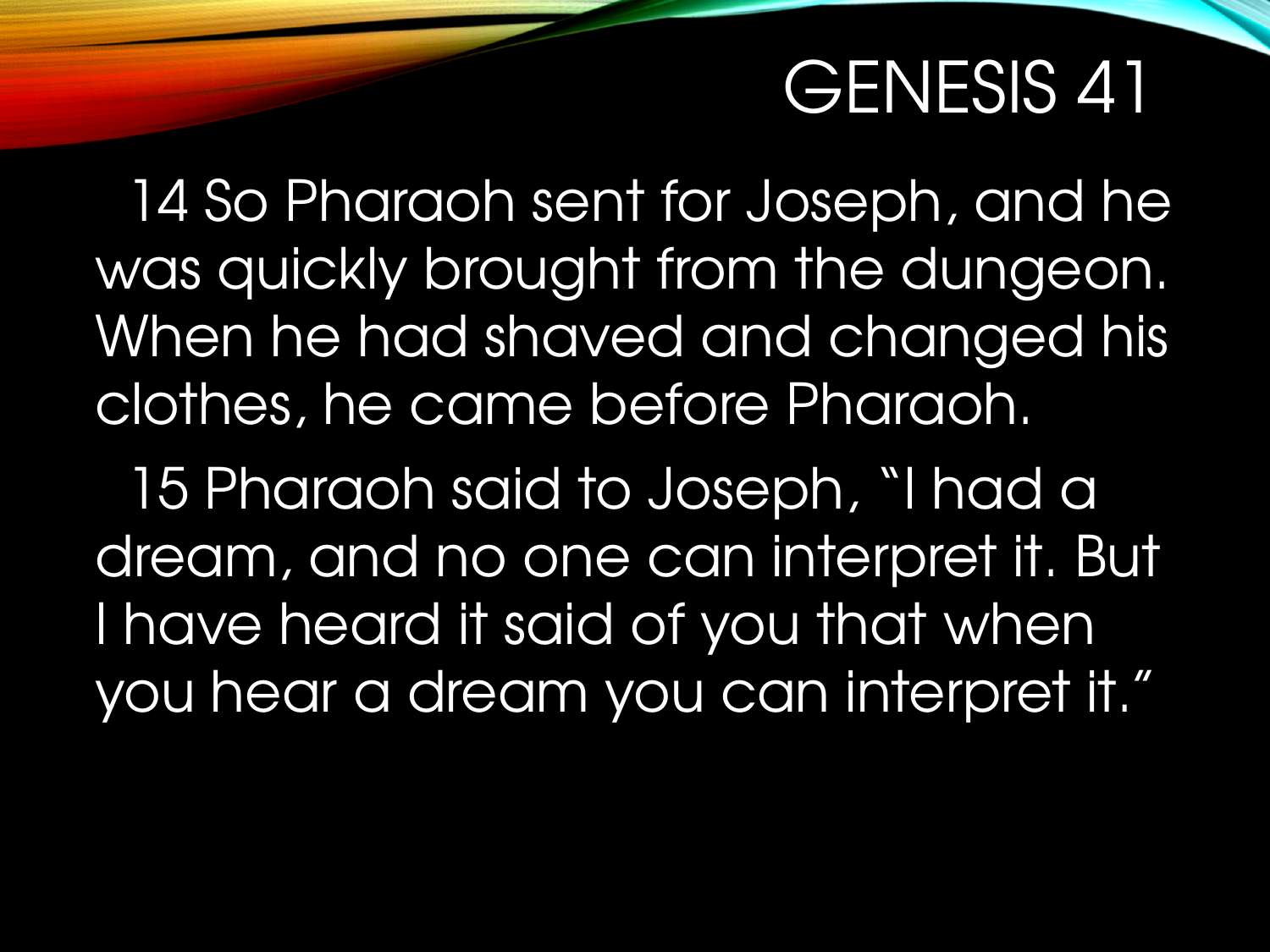

# Genesis 41
14 So Pharaoh sent for Joseph, and he was quickly brought from the dungeon. When he had shaved and changed his clothes, he came before Pharaoh.
15 Pharaoh said to Joseph, “I had a dream, and no one can interpret it. But I have heard it said of you that when you hear a dream you can interpret it.”